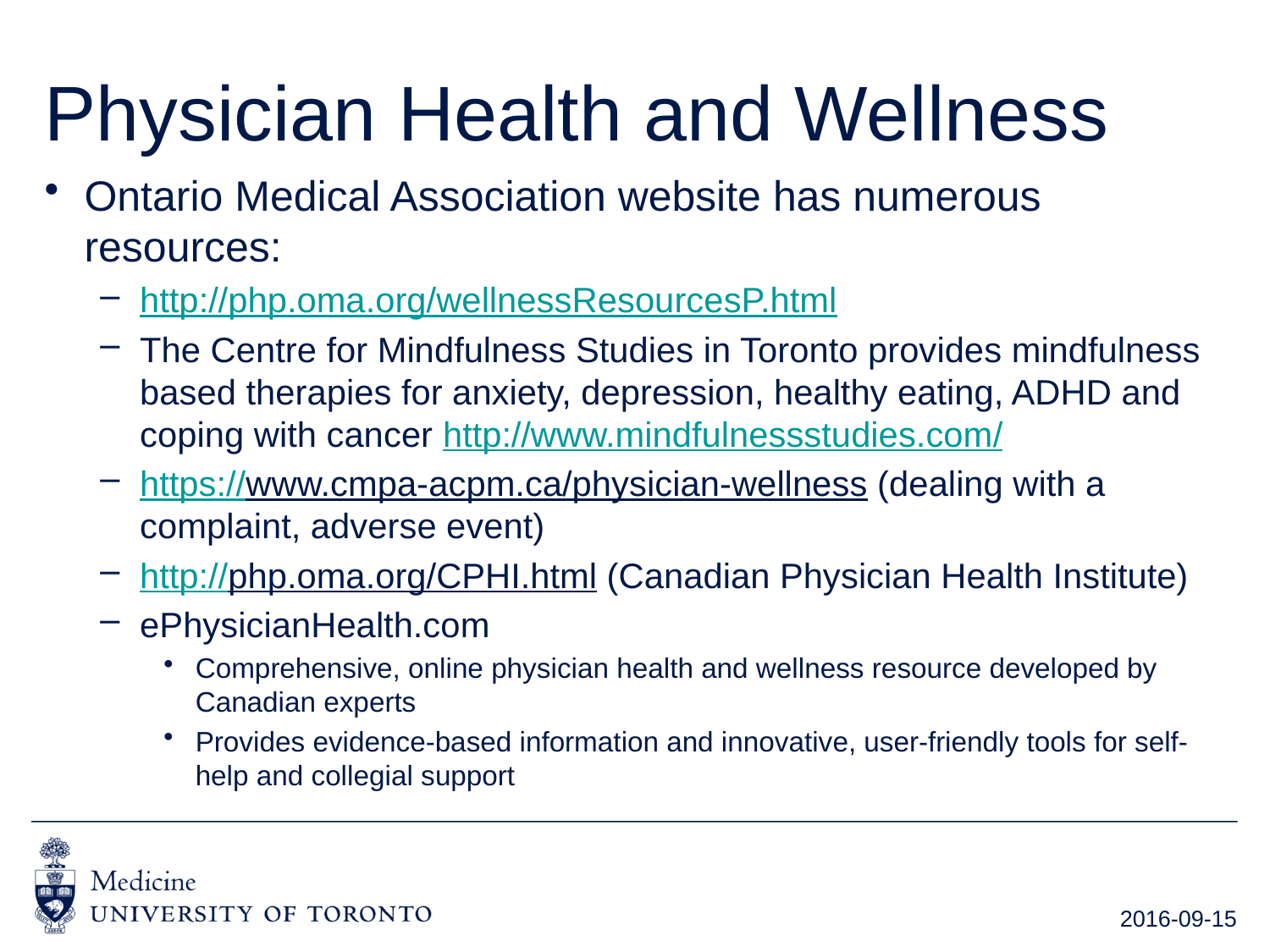

# Physician Health and Wellness
Ontario Medical Association website has numerous resources:
http://php.oma.org/wellnessResourcesP.html
The Centre for Mindfulness Studies in Toronto provides mindfulness based therapies for anxiety, depression, healthy eating, ADHD and coping with cancer http://www.mindfulnessstudies.com/
https://www.cmpa-acpm.ca/physician-wellness (dealing with a complaint, adverse event)
http://php.oma.org/CPHI.html (Canadian Physician Health Institute)
ePhysicianHealth.com
Comprehensive, online physician health and wellness resource developed by Canadian experts
Provides evidence-based information and innovative, user-friendly tools for self-help and collegial support

2016-09-15